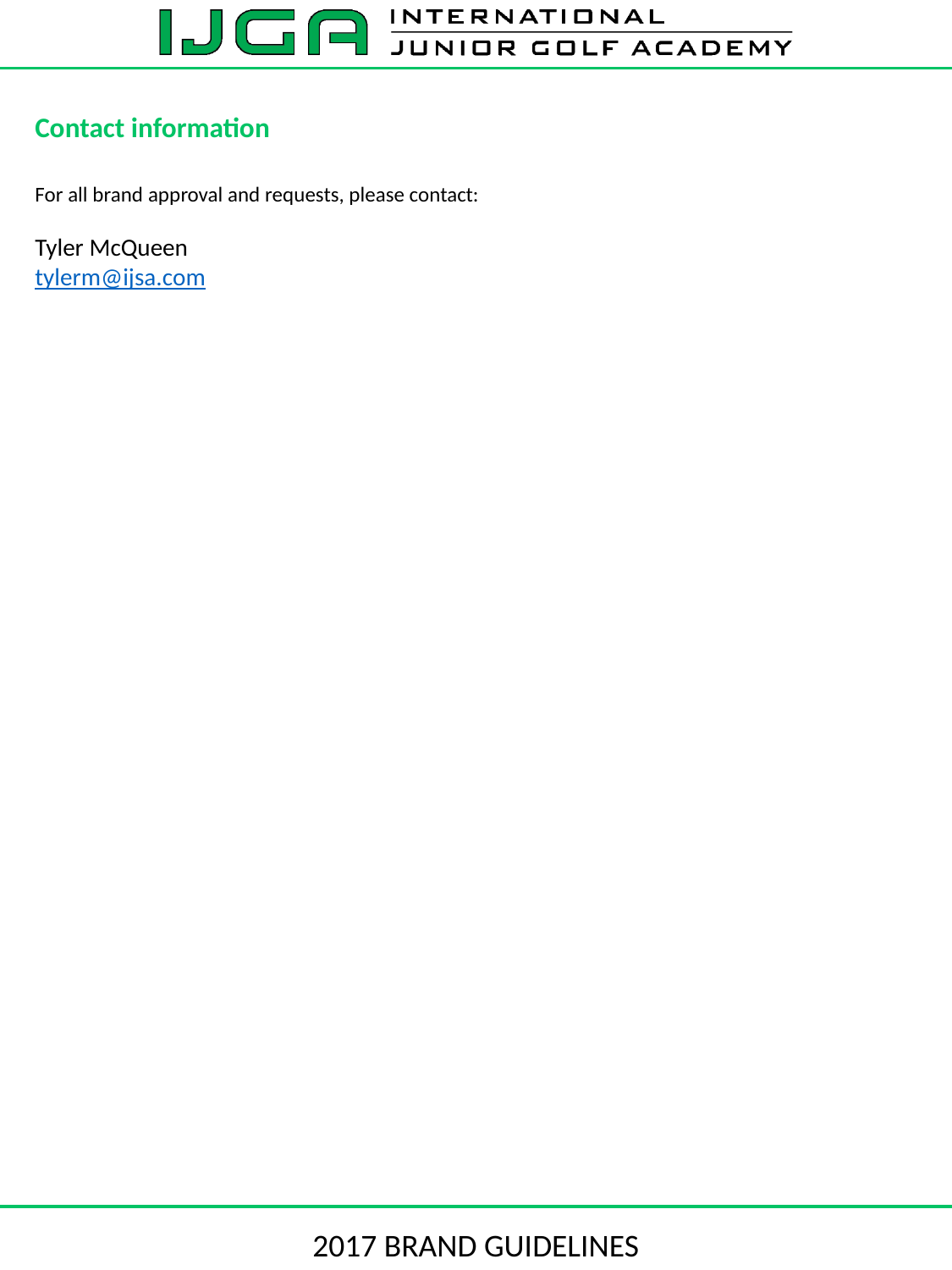

Contact information

For all brand approval and requests, please contact:

Tyler McQueen
tylerm@ijsa.com